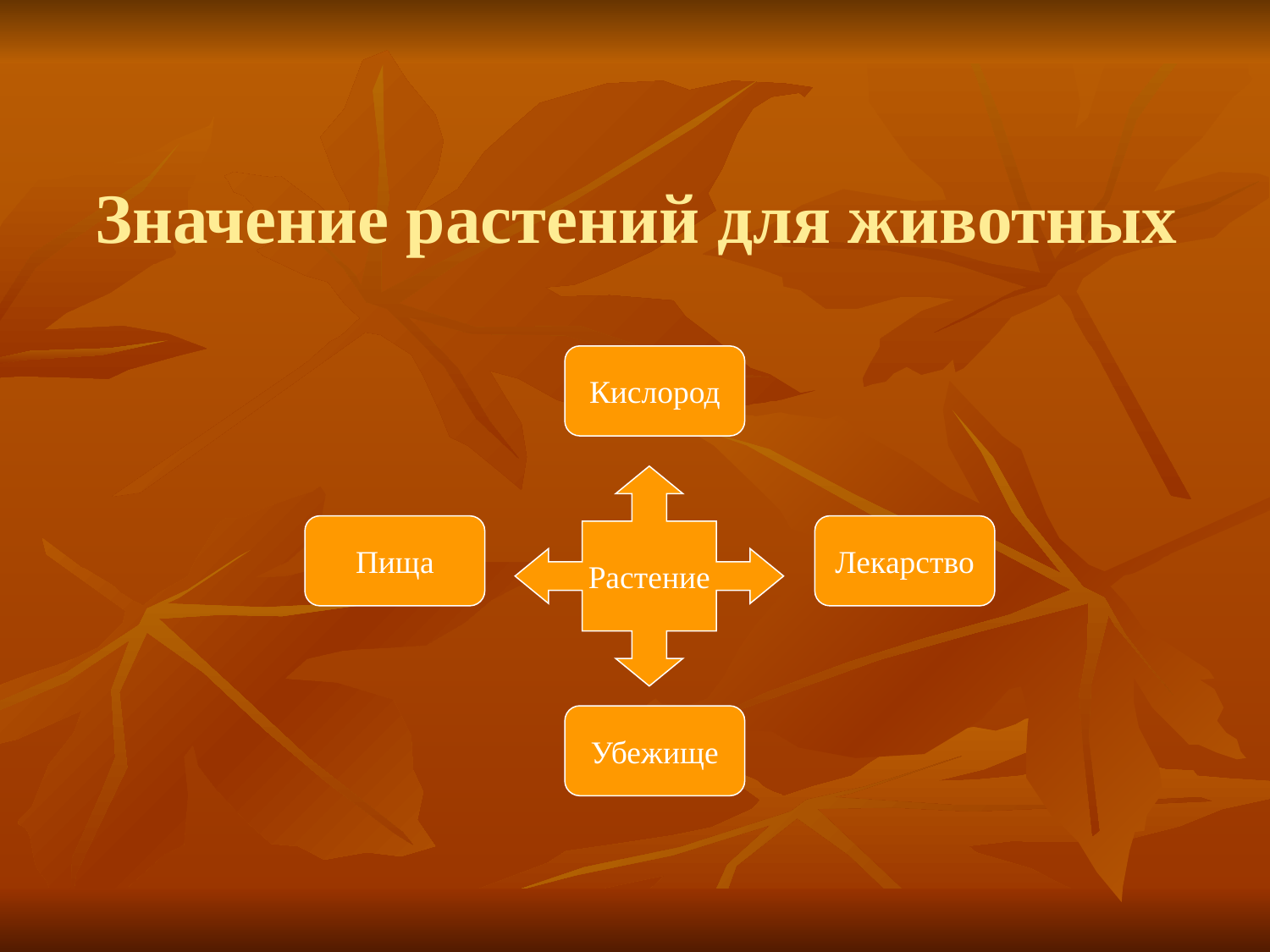

Значение растений для животных
Кислород
 Растение
 Пища
Лекарство
Убежище